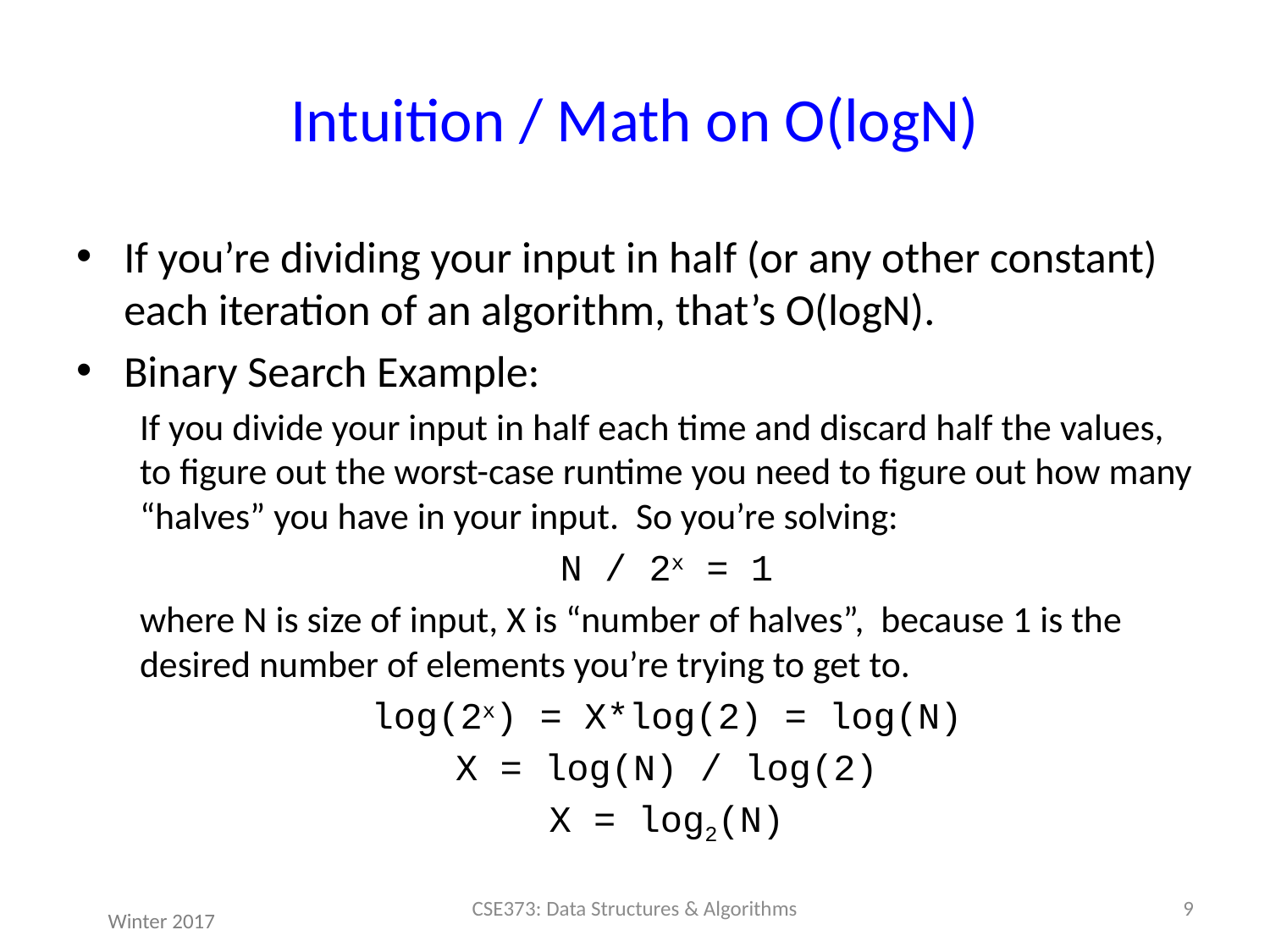

# Intuition / Math on O(logN)
If you’re dividing your input in half (or any other constant) each iteration of an algorithm, that’s O(logN).
Binary Search Example:
If you divide your input in half each time and discard half the values, to figure out the worst-case runtime you need to figure out how many “halves” you have in your input.  So you’re solving:
N / 2x = 1
where N is size of input, X is “number of halves”,  because 1 is the desired number of elements you’re trying to get to.
log(2x) = X*log(2) = log(N)
X = log(N) / log(2)
X = log2(N)
9
CSE373: Data Structures & Algorithms
Winter 2017